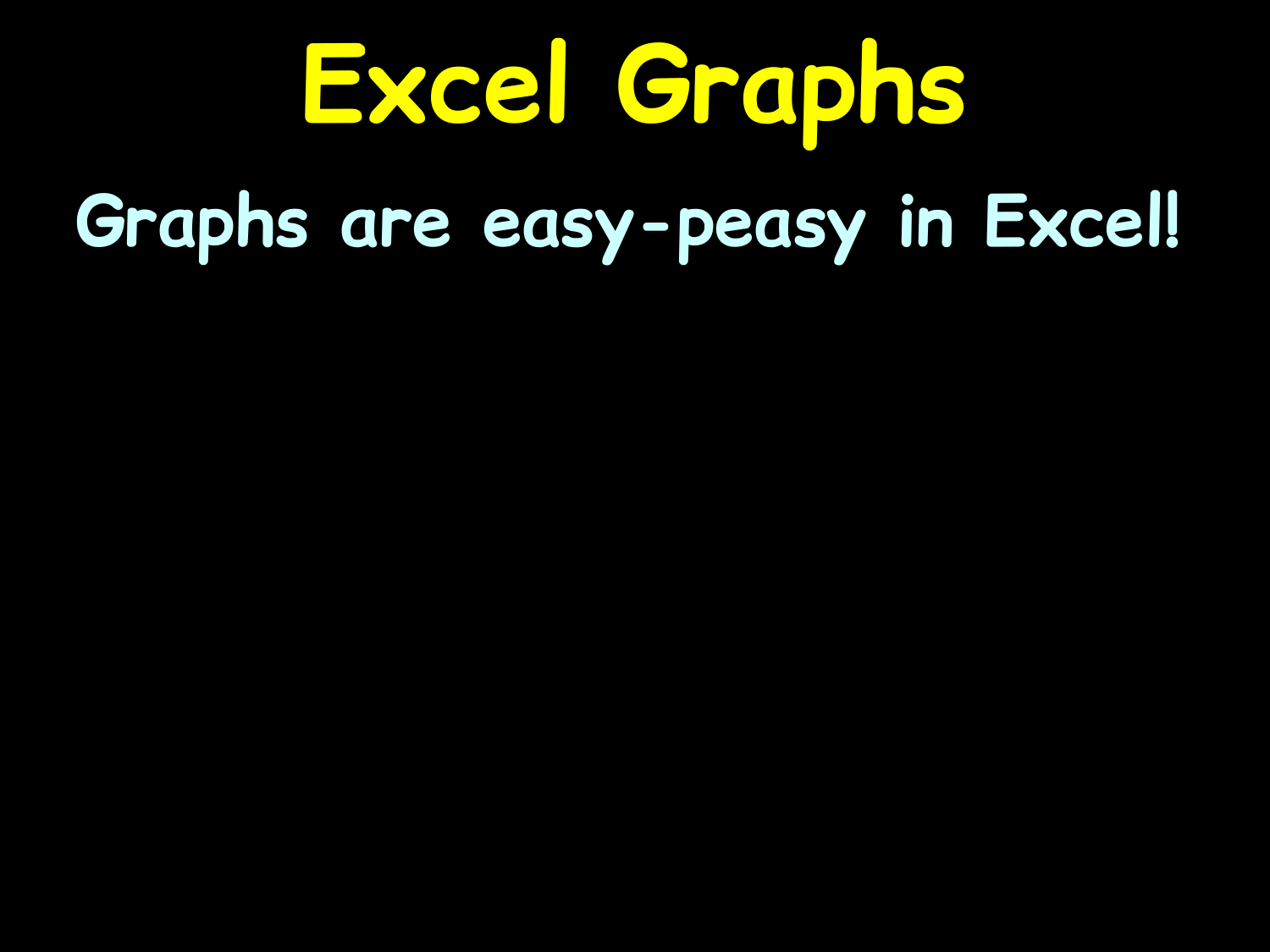

# Excel Graphs
Graphs are easy-peasy in Excel!